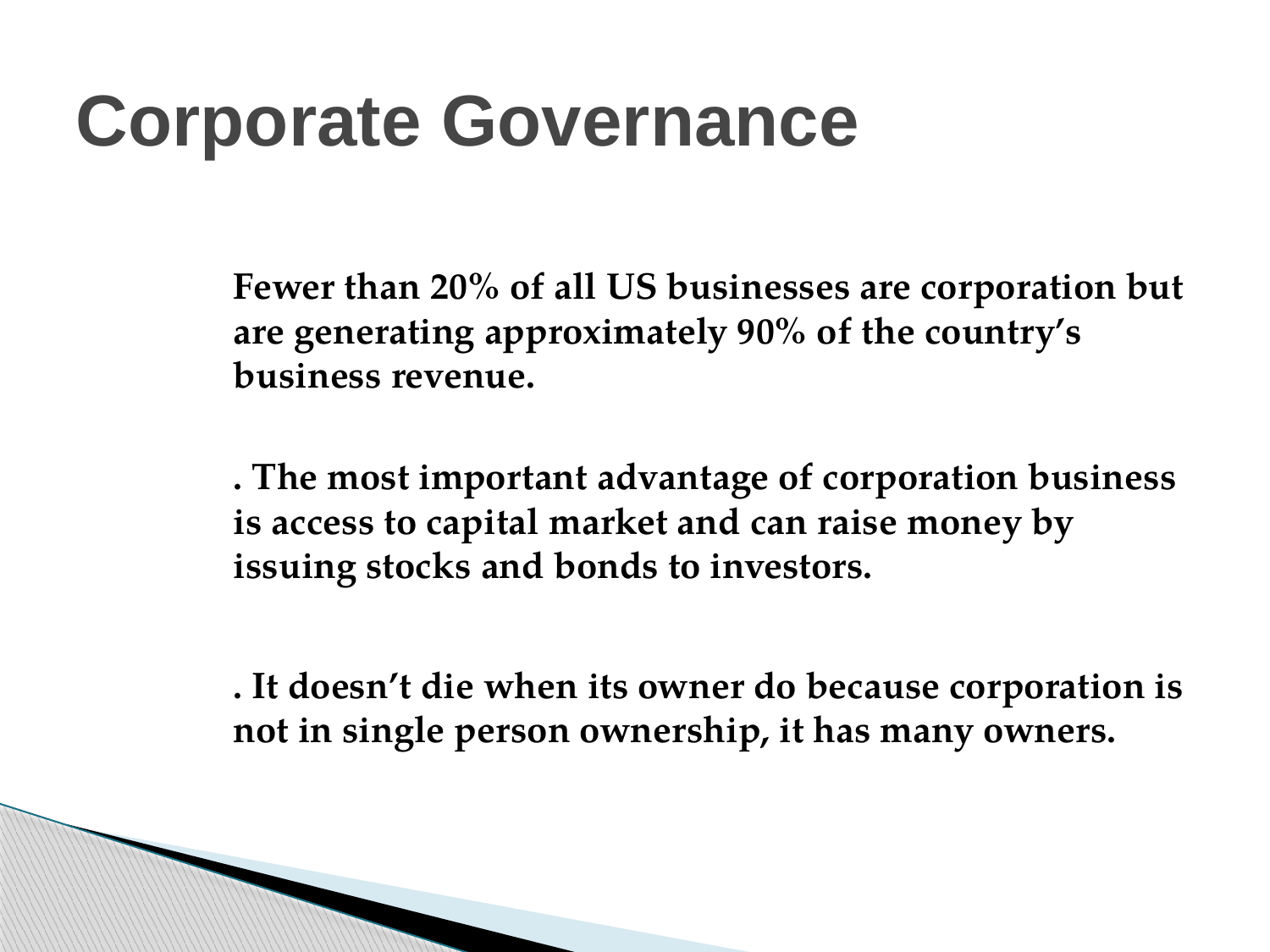

# Corporate Governance

Fewer than 20% of all US businesses are corporation but are generating approximately 90% of the country’s business revenue.

. The most important advantage of corporation business is access to capital market and can raise money by issuing stocks and bonds to investors.

. It doesn’t die when its owner do because corporation is not in single person ownership, it has many owners.